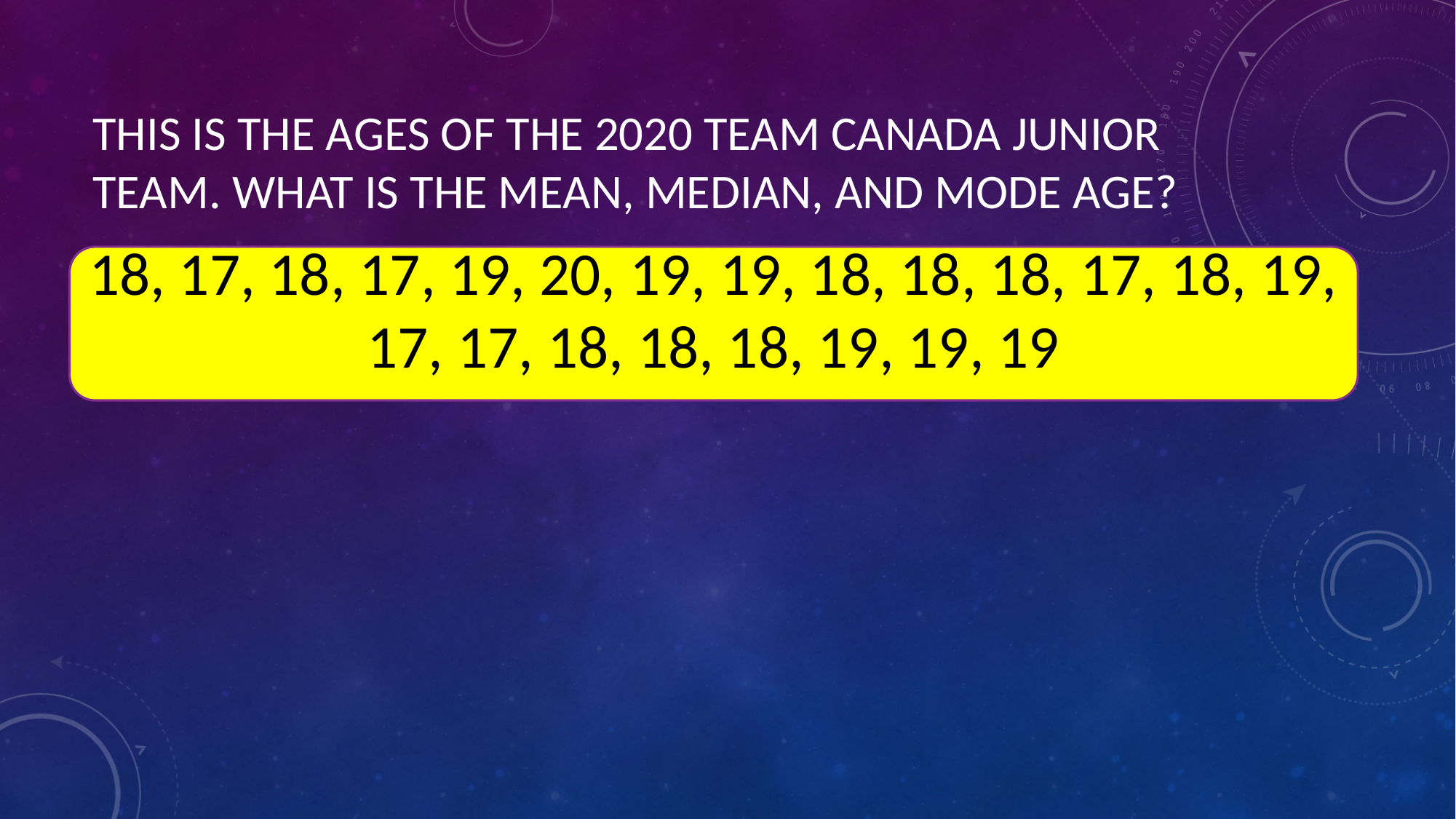

# This is the ages of the 2020 Team Canada Junior Team. What is the mean, median, and mode age?
18, 17, 18, 17, 19, 20, 19, 19, 18, 18, 18, 17, 18, 19, 17, 17, 18, 18, 18, 19, 19, 19